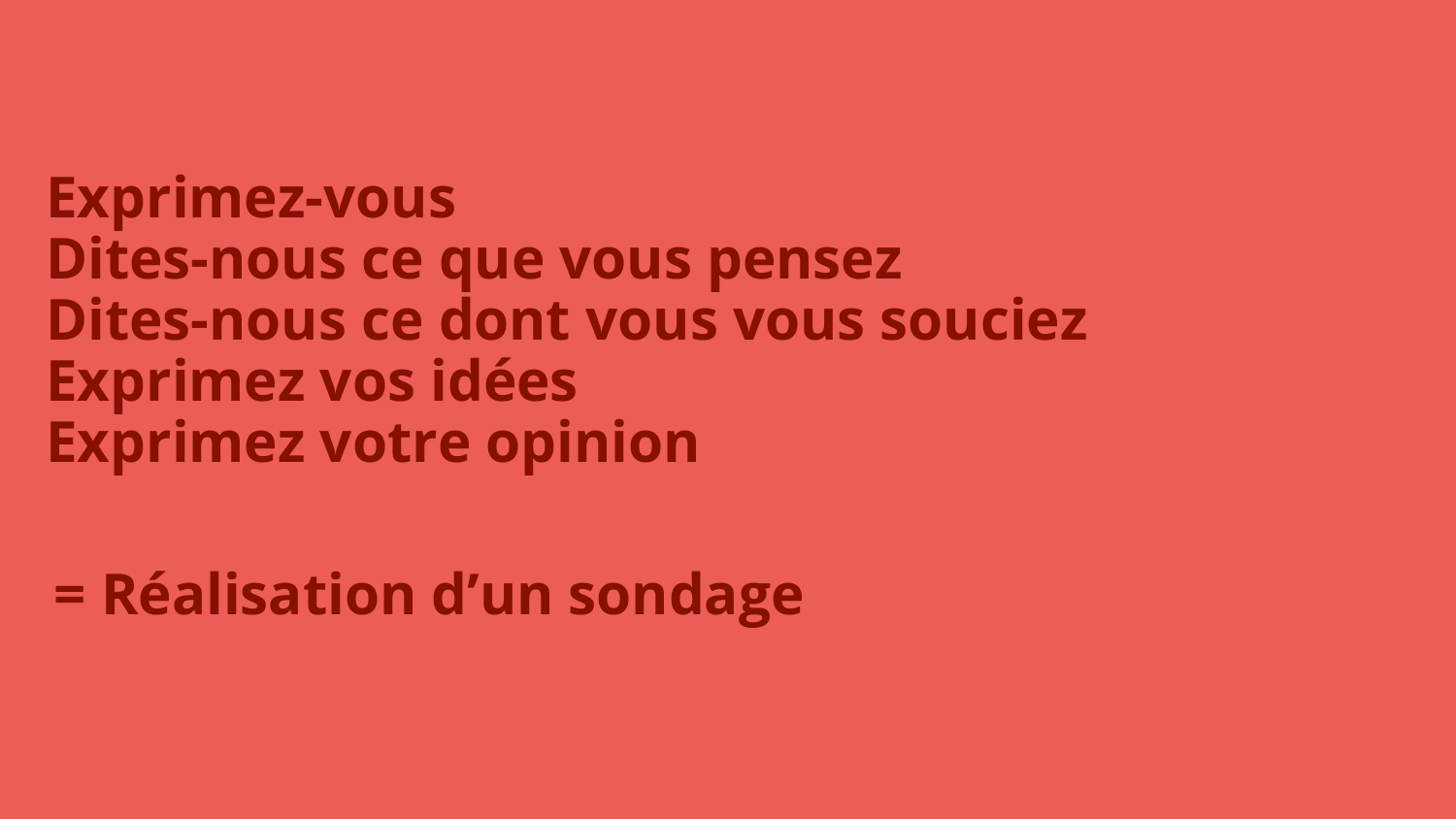

Exprimez-vous
Dites-nous ce que vous pensez
Dites-nous ce dont vous vous souciez
Exprimez vos idées
Exprimez votre opinion

= Réalisation d’un sondage